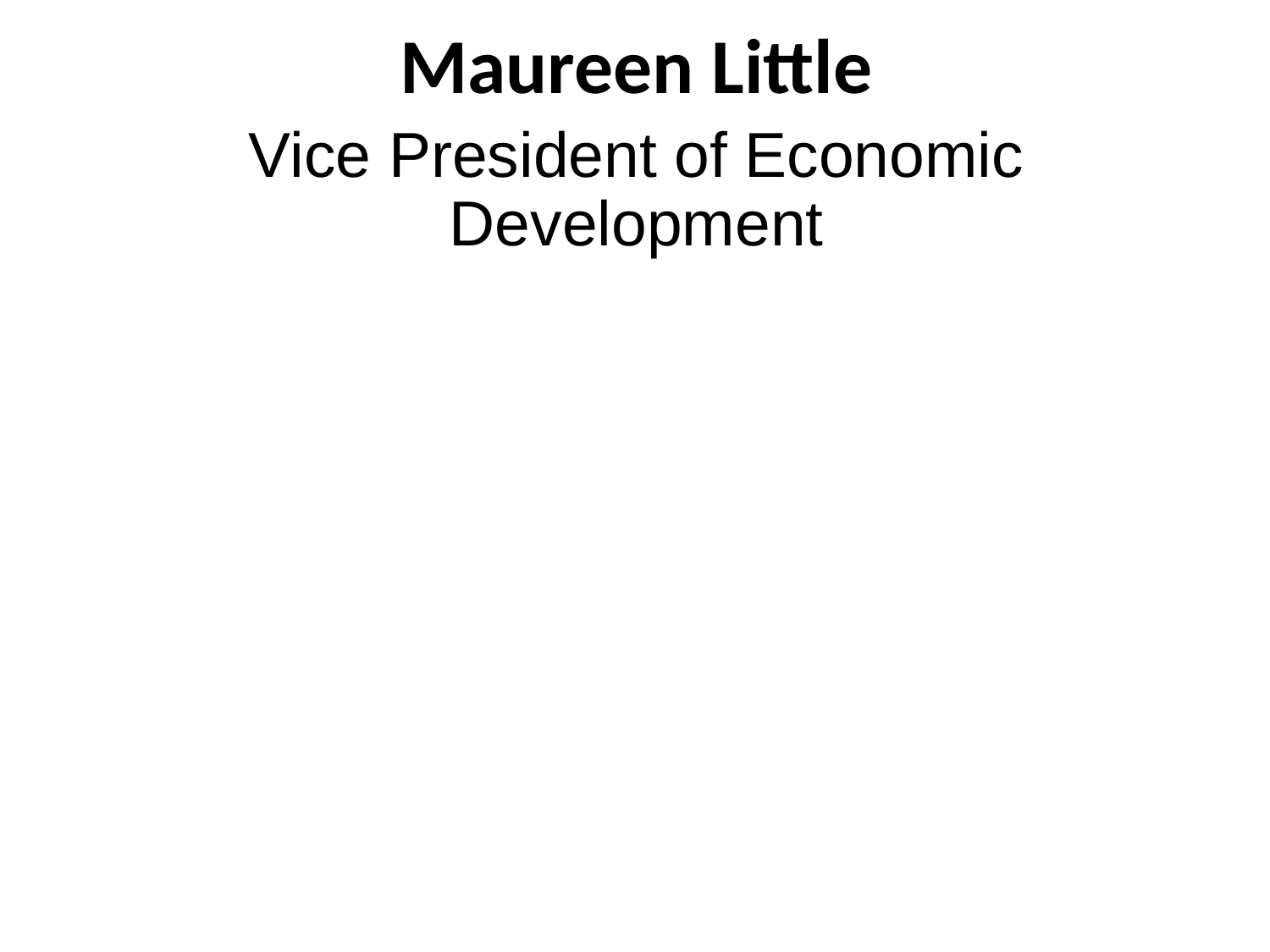

# Maureen Little
Vice President of Economic Development